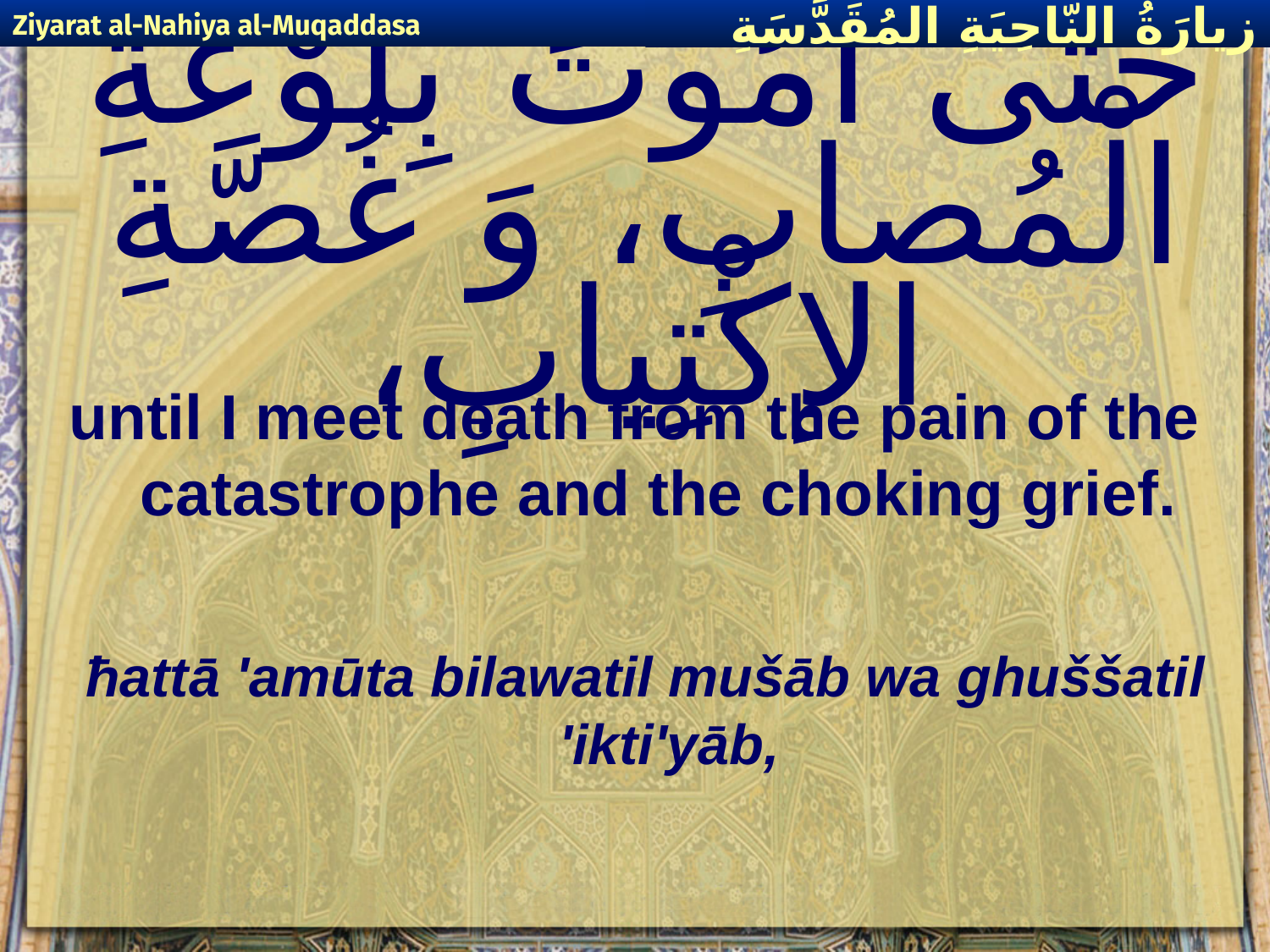

Ziyarat al-Nahiya al-Muqaddasa
زيارَةُ النّاحِيَةِ ال‍مُقَدَّسَةِ
# حَتّى أمُوتَ بِلَوْعَةِ الْمُصابِ، وَ غُصَّةِ الإكْتِيابِ،
until I meet death from the pain of the catastrophe and the choking grief.
ħattā 'amūta bilawatil mušāb wa ghuššatil 'ikti'yāb,